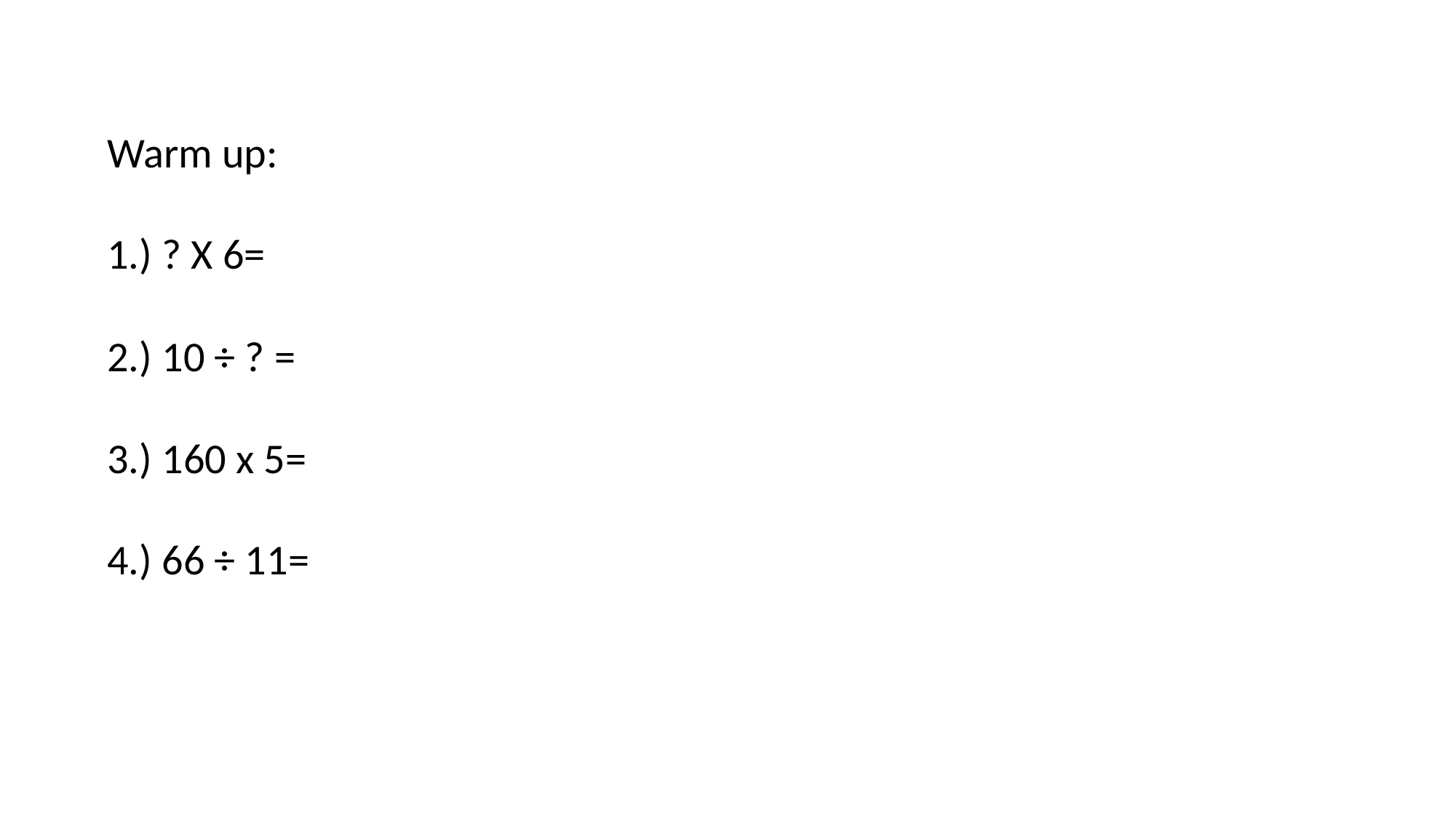

Warm up:

1.) ? X 6=

2.) 10 ÷ ? =

3.) 160 x 5=

4.) 66 ÷ 11=